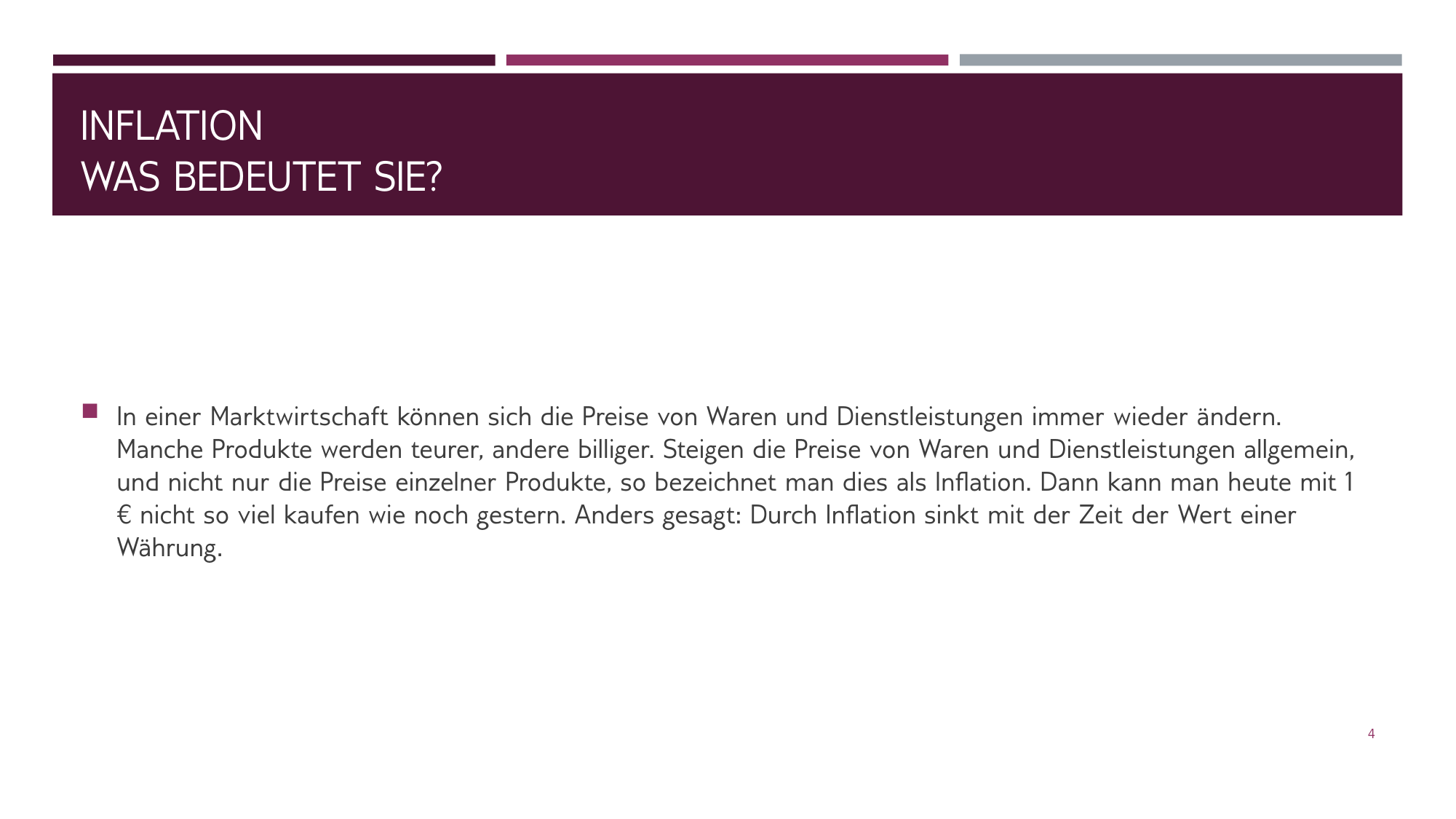

# Inflation was bedeutet sie?
In einer Marktwirtschaft können sich die Preise von Waren und Dienstleistungen immer wieder ändern. Manche Produkte werden teurer, andere billiger. Steigen die Preise von Waren und Dienstleistungen allgemein, und nicht nur die Preise einzelner Produkte, so bezeichnet man dies als Inflation. Dann kann man heute mit 1 € nicht so viel kaufen wie noch gestern. Anders gesagt: Durch Inflation sinkt mit der Zeit der Wert einer Währung.
4